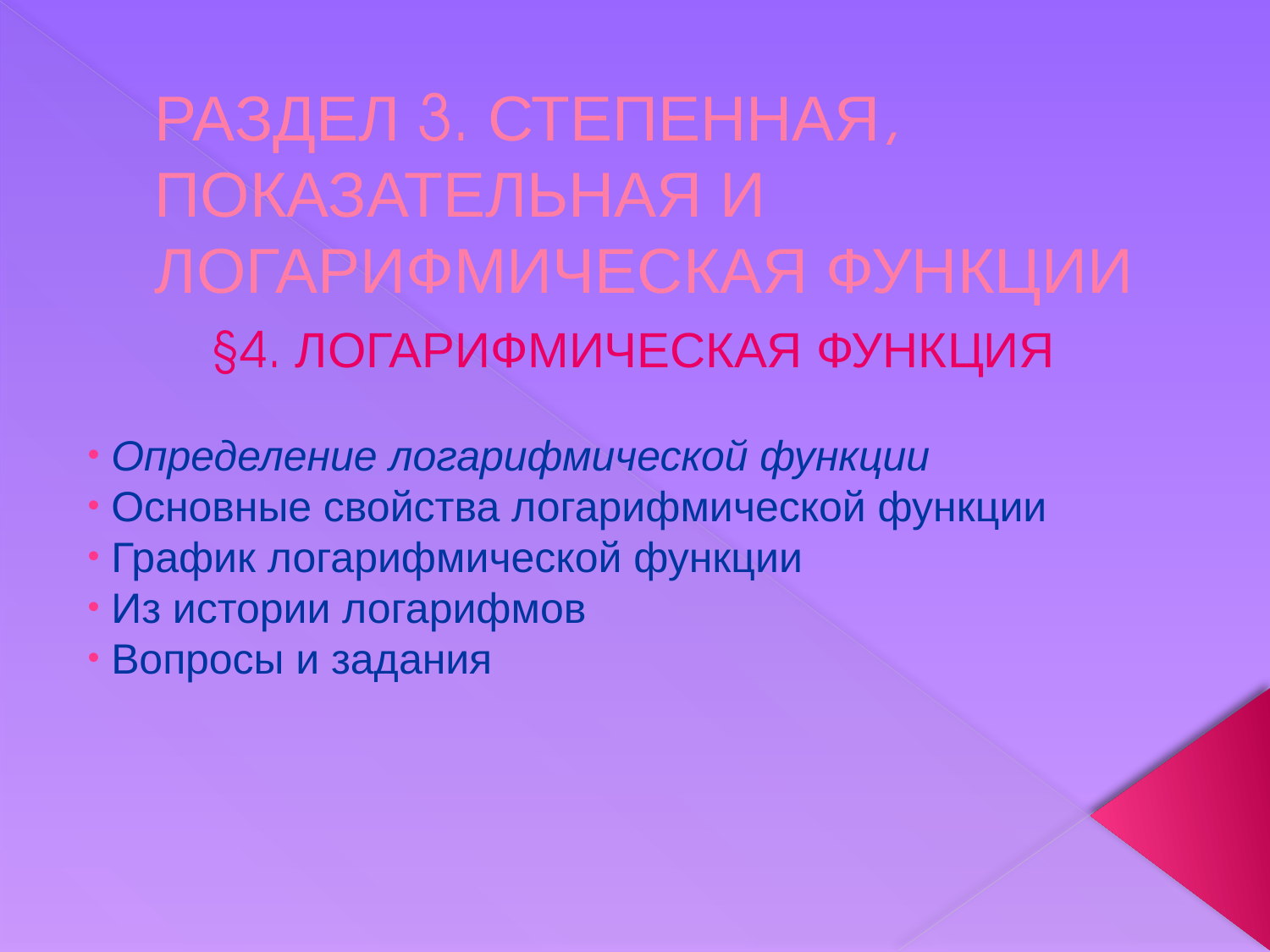

# РАЗДЕЛ 3. СТЕПЕННАЯ, ПОКАЗАТЕЛЬНАЯ И ЛОГАРИФМИЧЕСКАЯ ФУНКЦИИ
§4. ЛОГАРИФМИЧЕСКАЯ ФУНКЦИЯ

 Определение логарифмической функции
 Основные свойства логарифмической функции
 График логарифмической функции
 Из истории логарифмов
 Вопросы и задания